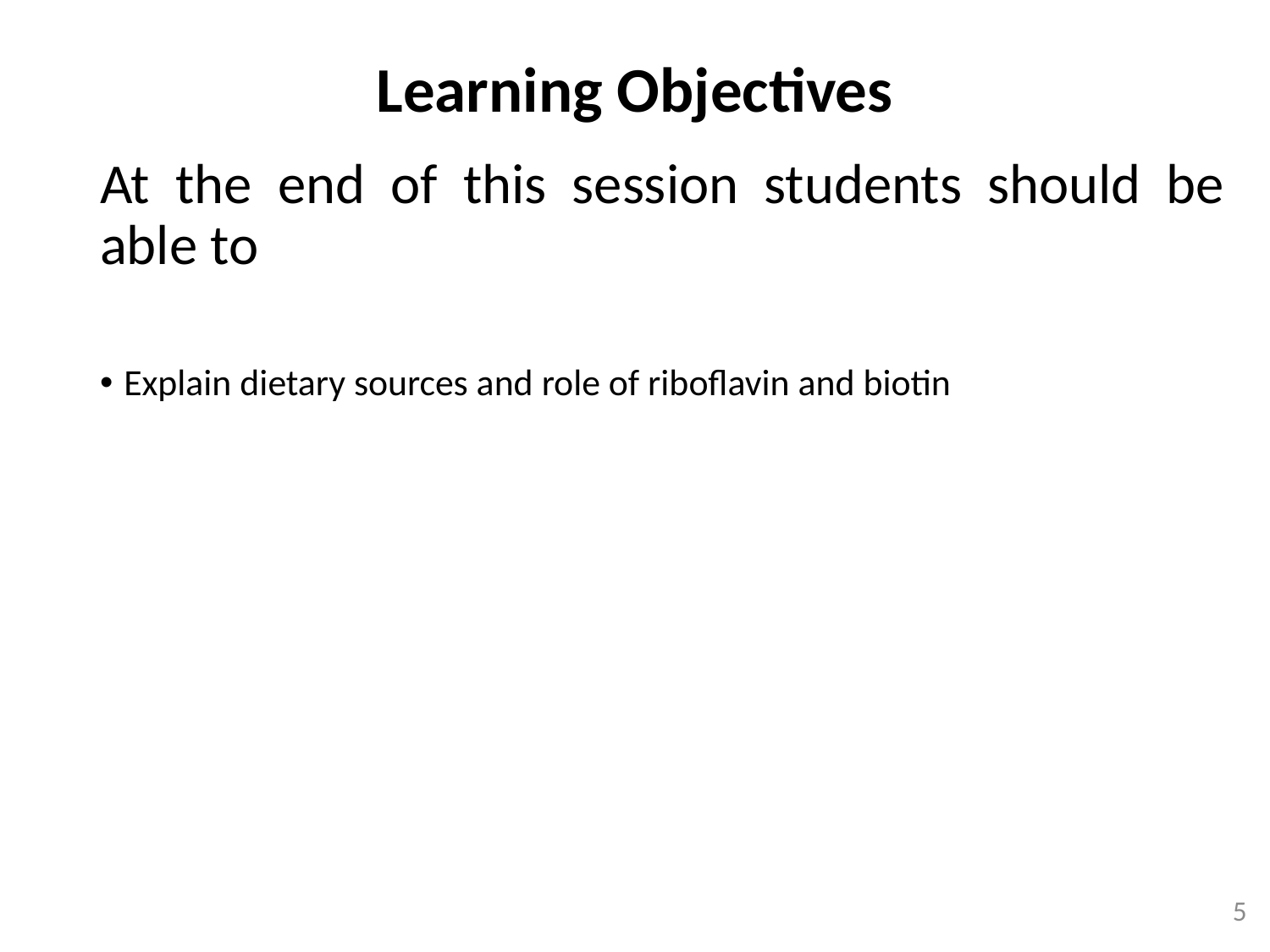

Learning Objectives
At the end of this session students should be able to

Explain dietary sources and role of riboflavin and biotin

5